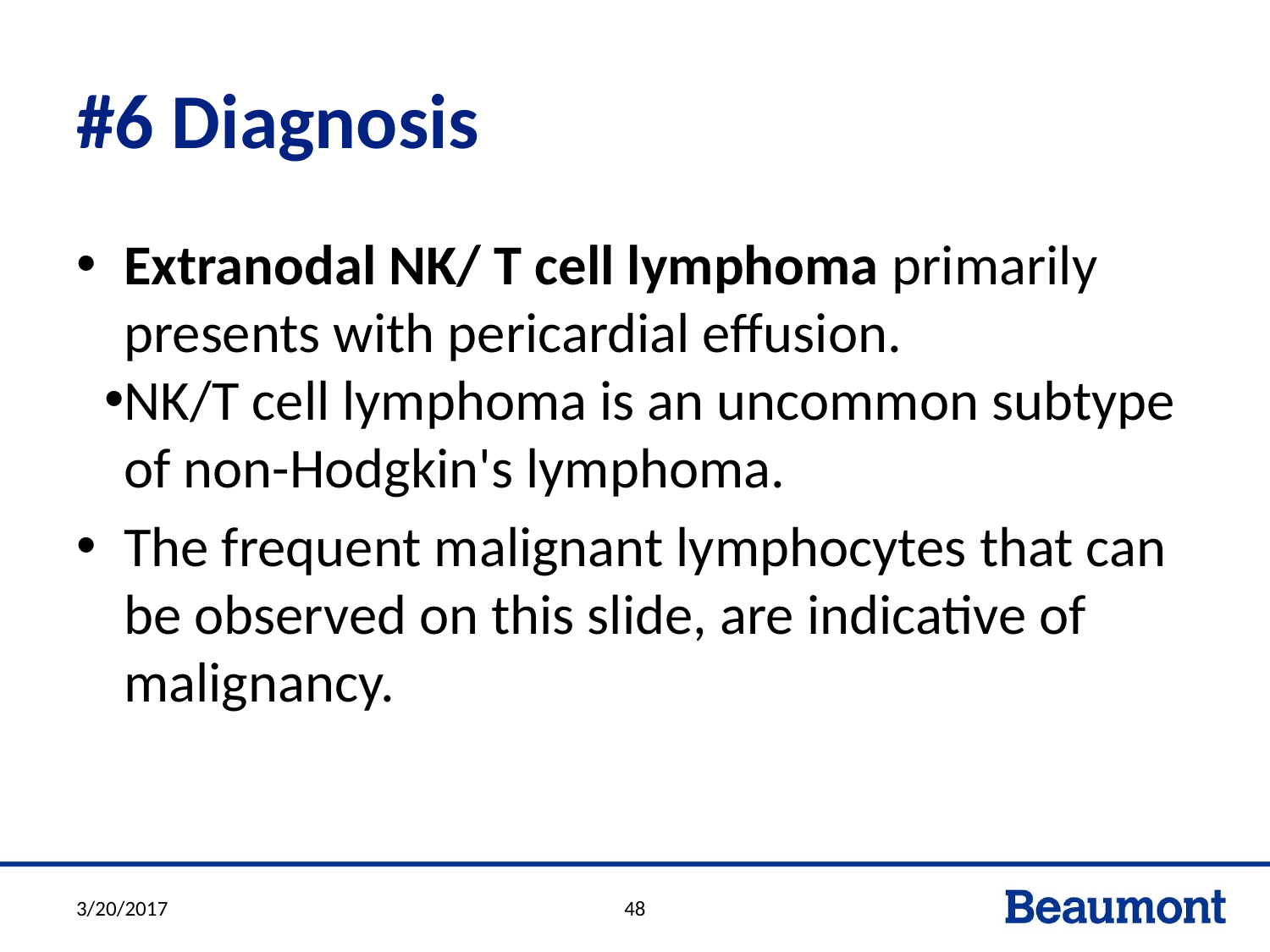

# #6 Diagnosis
Extranodal NK/ T cell lymphoma primarily presents with pericardial effusion.
NK/T cell lymphoma is an uncommon subtype of non-Hodgkin's lymphoma.
The frequent malignant lymphocytes that can be observed on this slide, are indicative of malignancy.
3/20/2017
48